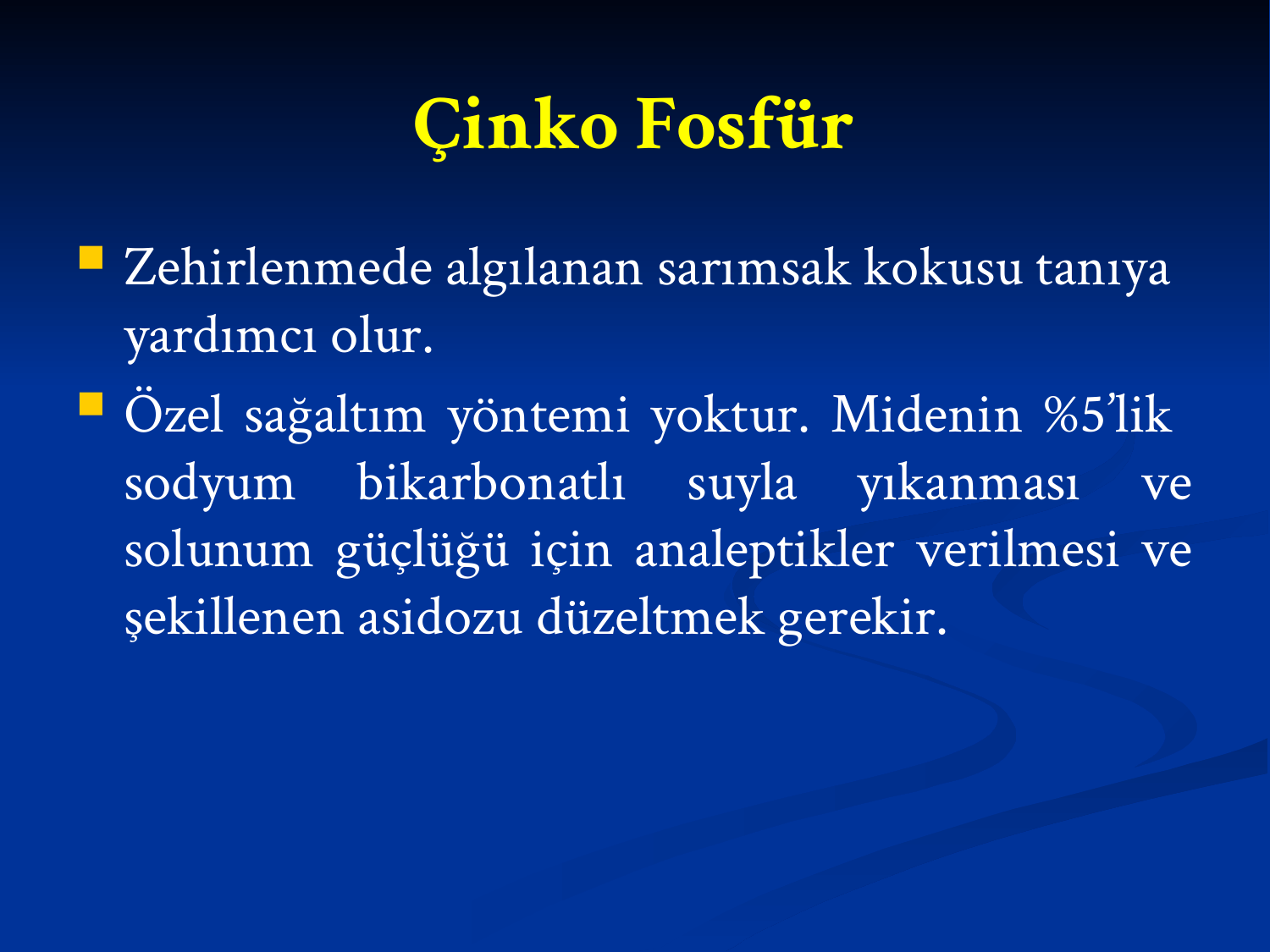

# Çinko Fosfür
Zehirlenmede algılanan sarımsak kokusu tanıya yardımcı olur.
Özel sağaltım yöntemi yoktur. Midenin %5’lik  sodyum bikarbonatlı suyla yıkanması ve solunum güçlüğü için analeptikler verilmesi ve şekillenen asidozu düzeltmek gerekir.